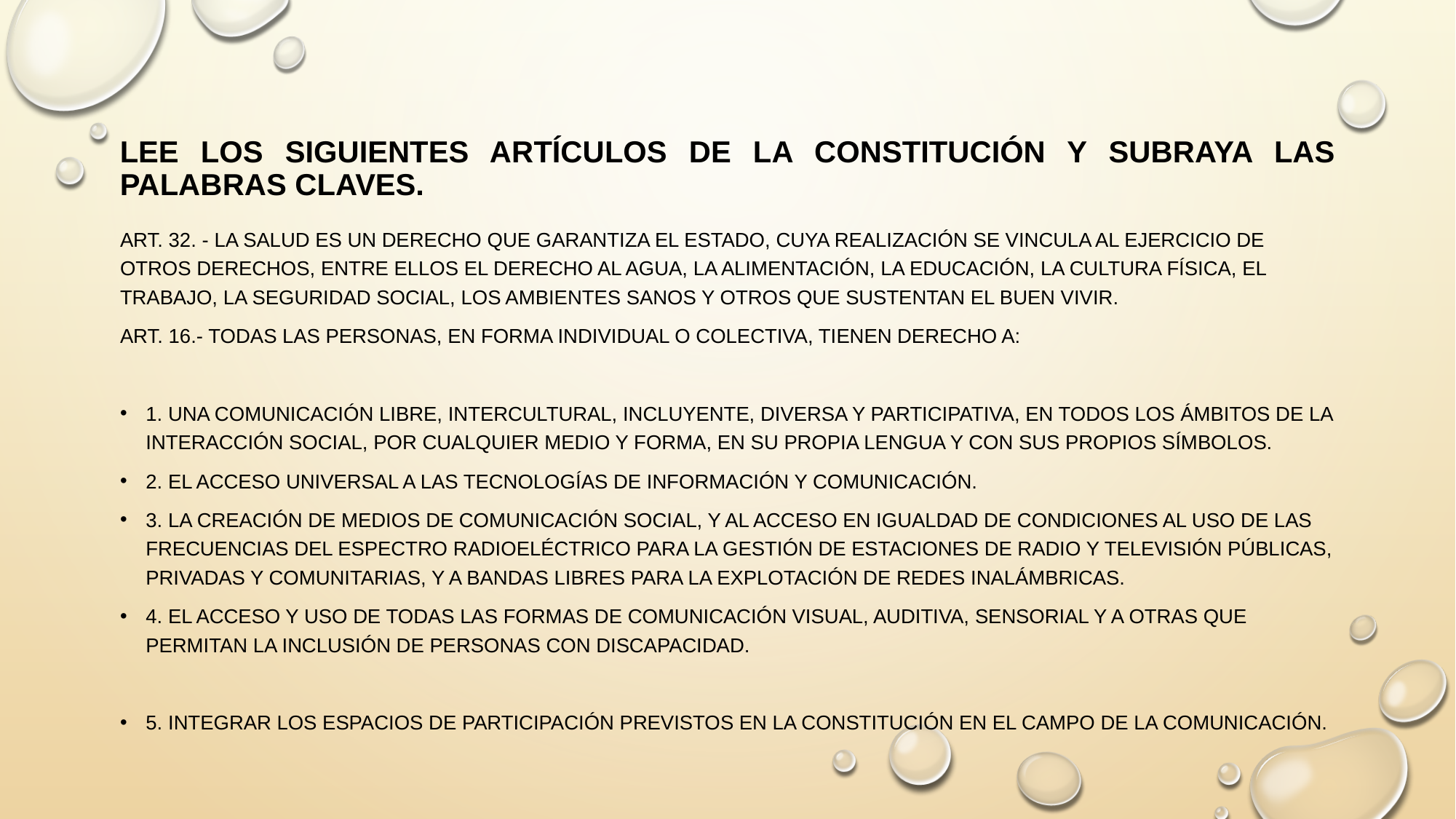

# Lee los siguientes artículos de la Constitución y subraya las palabras Claves.
Art. 32. - La salud es un derecho que garantiza el Estado, cuya realización se vincula al ejercicio de otros derechos, entre ellos el derecho al agua, la alimentación, la educación, la cultura física, el trabajo, la seguridad social, los ambientes sanos y otros que sustentan el buen vivir.
Art. 16.- Todas las personas, en forma individual o colectiva, tienen derecho a:

1. Una comunicación libre, intercultural, incluyente, diversa y participativa, en todos los ámbitos de la interacción social, por cualquier medio y forma, en su propia lengua y con sus propios símbolos.
2. El acceso universal a las tecnologías de información y comunicación.
3. La creación de medios de comunicación social, y al acceso en igualdad de condiciones al uso de las frecuencias del espectro radioeléctrico para la gestión de estaciones de radio y televisión públicas, privadas y comunitarias, y a bandas libres para la explotación de redes inalámbricas.
4. El acceso y uso de todas las formas de comunicación visual, auditiva, sensorial y a otras que permitan la inclusión de personas con discapacidad.

5. Integrar los espacios de participación previstos en la Constitución en el campo de la comunicación.